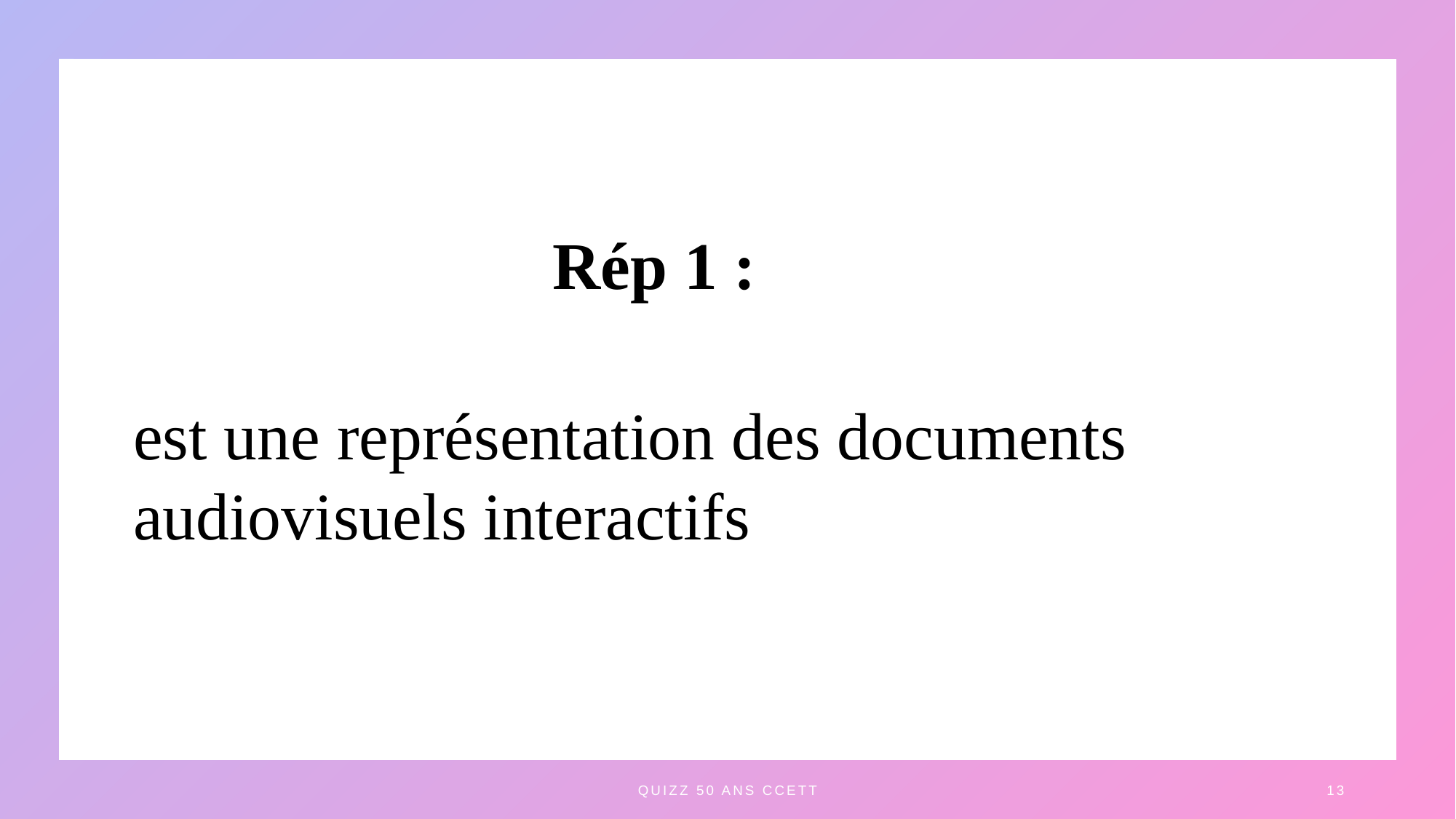

Rép 1 :
est une représentation des documents audiovisuels interactifs
quizz 50 ans CCETT
13